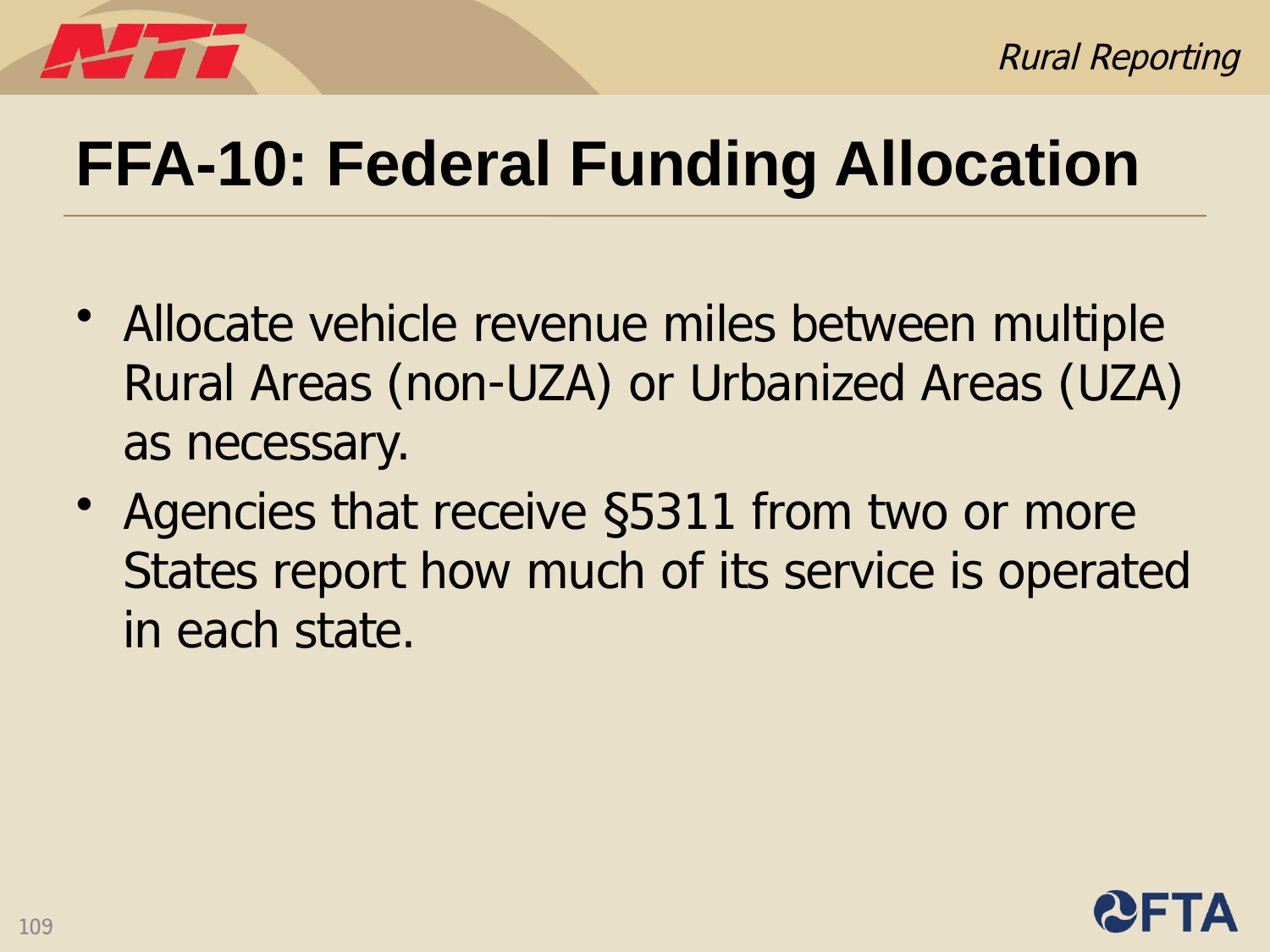

# FFA-10: Federal Funding Allocation
FFA-10: Federal Funding Allocation
Allocate vehicle revenue miles between multiple Rural Areas (non-UZA) or Urbanized Areas (UZA) as necessary.
Agencies that receive §5311 from two or more States report how much of its service is operated in each state.
109